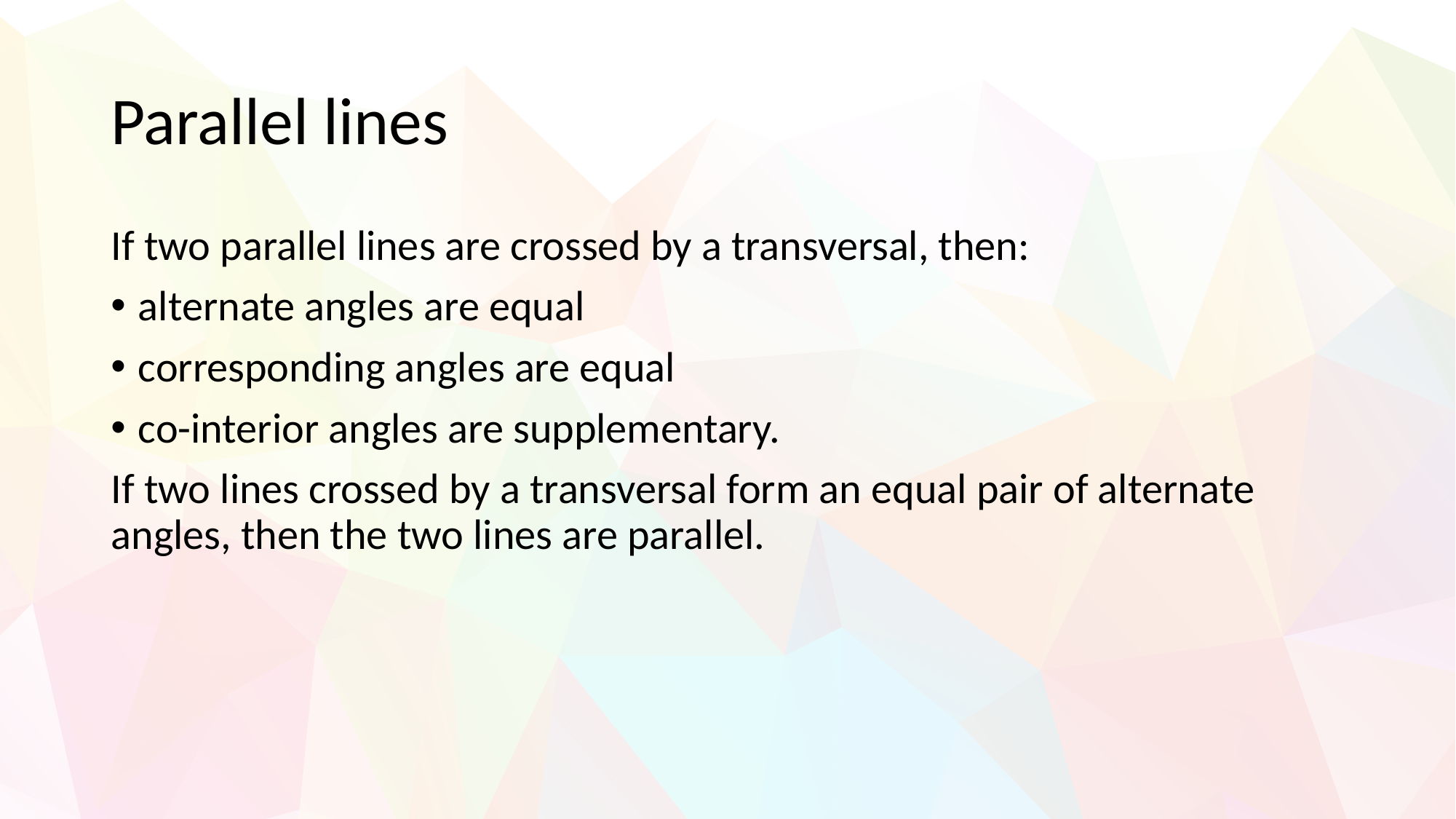

# Parallel lines
If two parallel lines are crossed by a transversal, then:
alternate angles are equal
corresponding angles are equal
co-interior angles are supplementary.
If two lines crossed by a transversal form an equal pair of alternate angles, then the two lines are parallel.